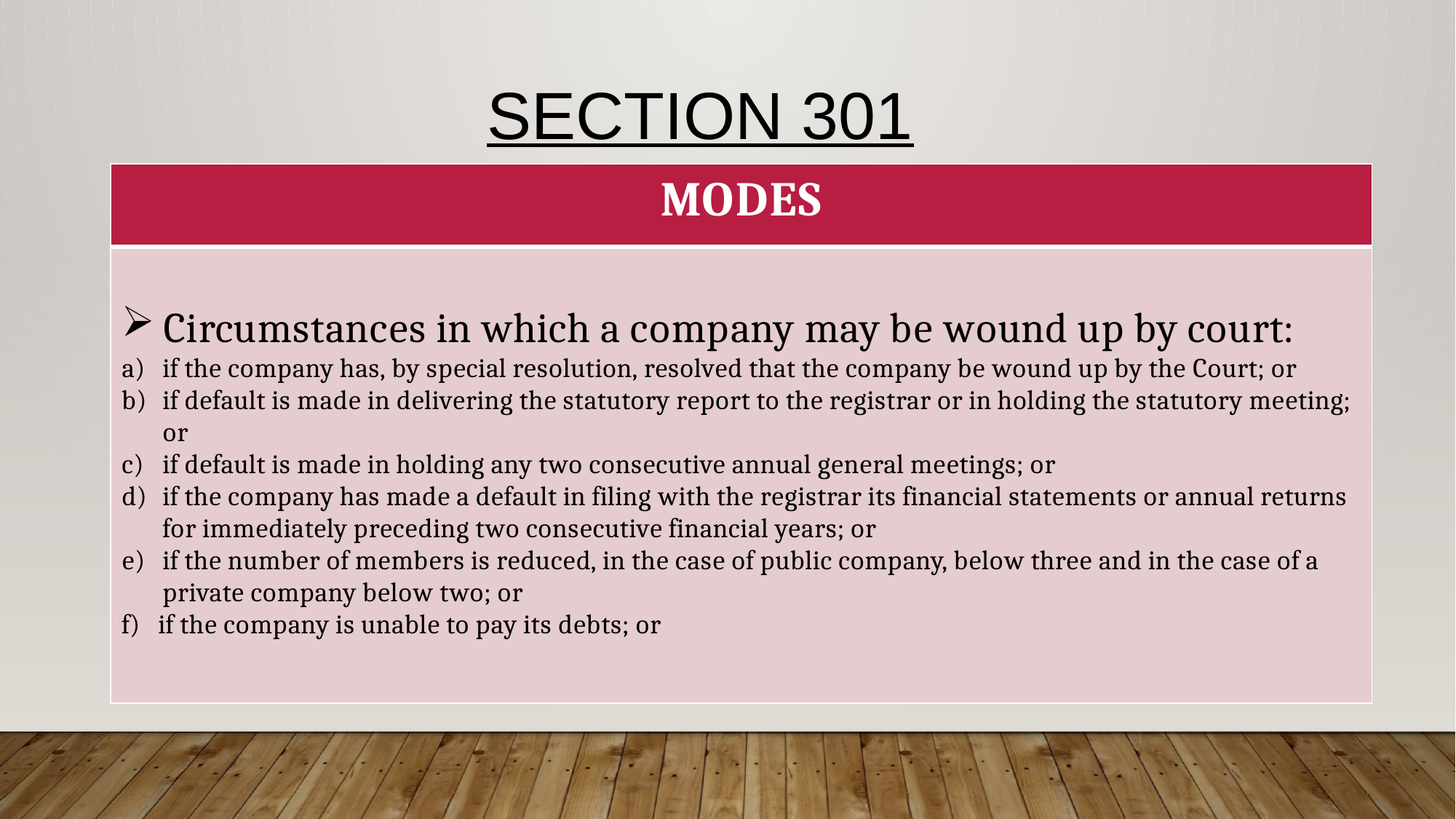

# Section 301
| MODES |
| --- |
| Circumstances in which a company may be wound up by court: if the company has, by special resolution, resolved that the company be wound up by the Court; or if default is made in delivering the statutory report to the registrar or in holding the statutory meeting; or if default is made in holding any two consecutive annual general meetings; or if the company has made a default in filing with the registrar its financial statements or annual returns for immediately preceding two consecutive financial years; or if the number of members is reduced, in the case of public company, below three and in the case of a private company below two; or f) if the company is unable to pay its debts; or |